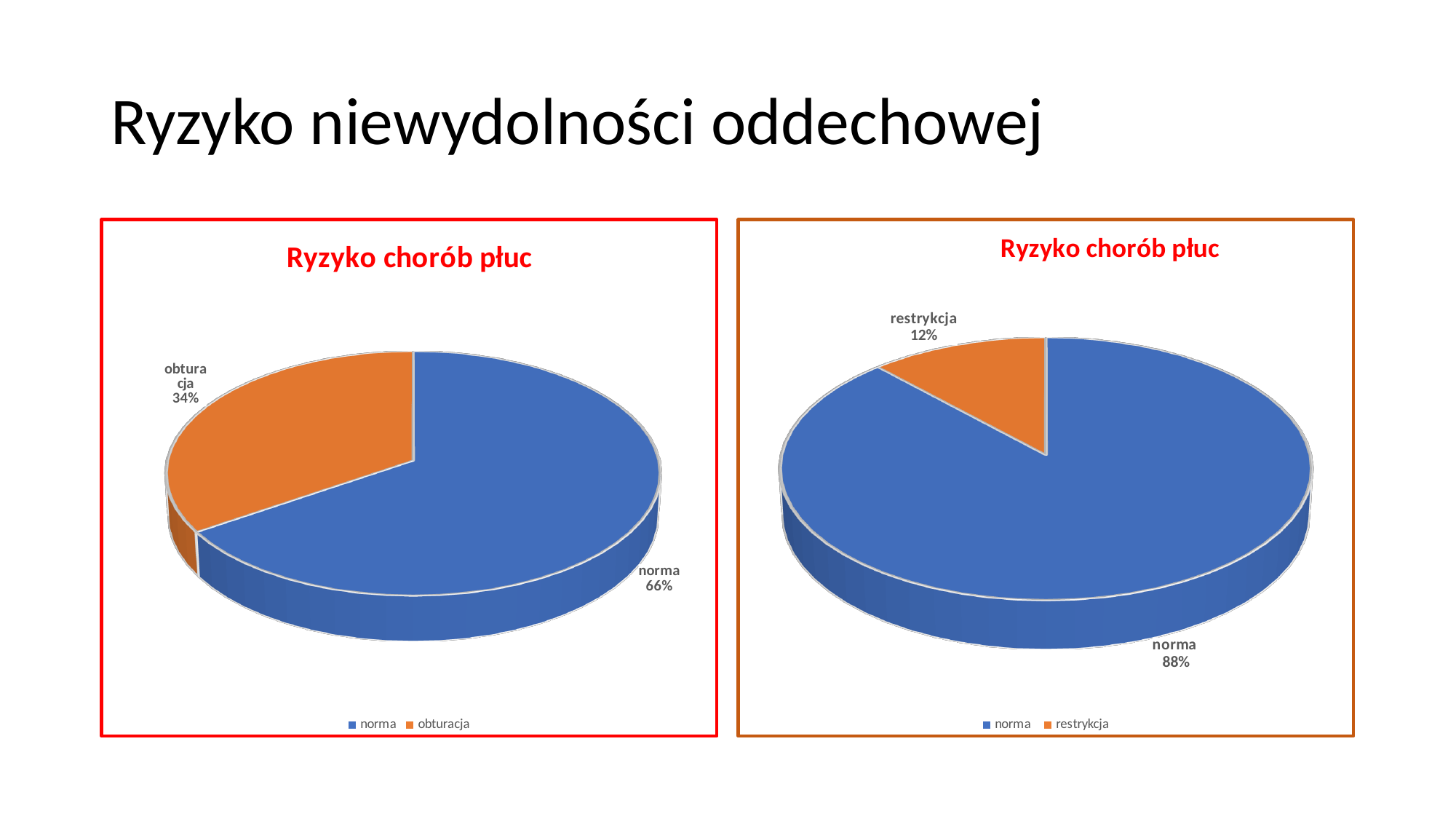

# Ryzyko niewydolności oddechowej

[unsupported chart]

[unsupported chart]